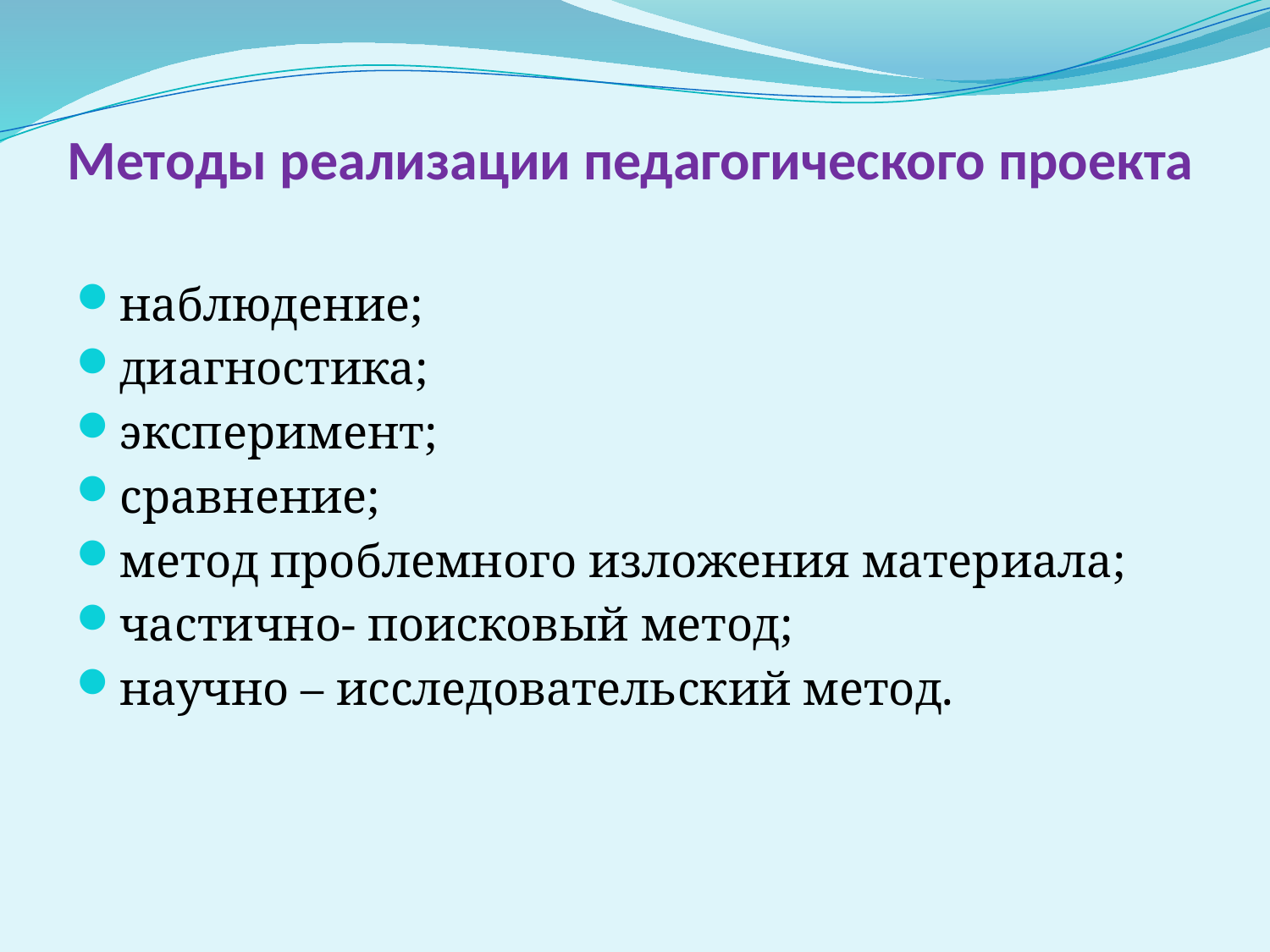

# Методы реализации педагогического проекта
наблюдение;
диагностика;
эксперимент;
сравнение;
метод проблемного изложения материала;
частично- поисковый метод;
научно – исследовательский метод.